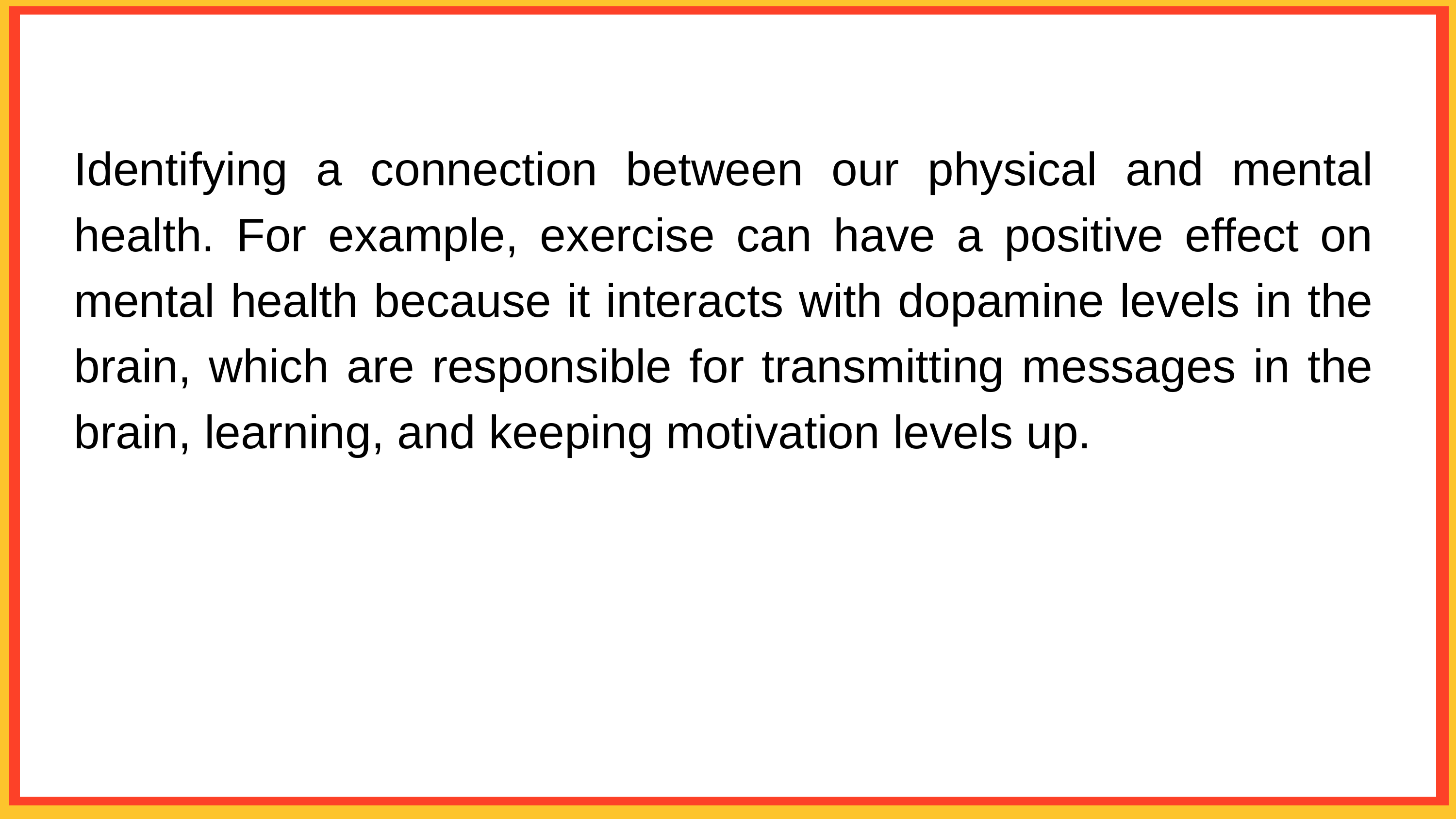

Identifying a connection between our physical and mental health. For example, exercise can have a positive effect on mental health because it interacts with dopamine levels in the brain, which are responsible for transmitting messages in the brain, learning, and keeping motivation levels up.